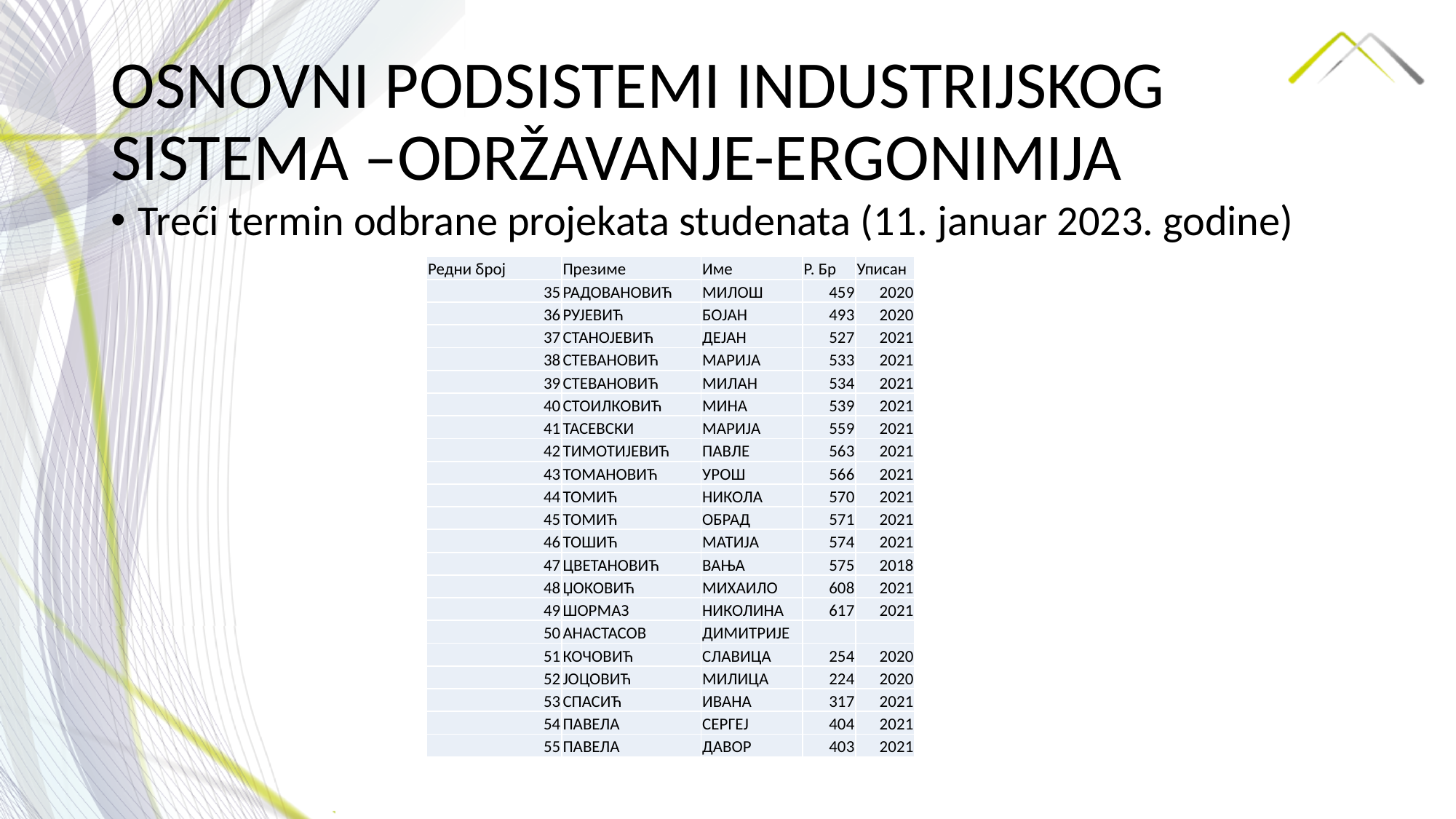

# OSNOVNI PODSISTEMI INDUSTRIJSKOG SISTEMA –ODRŽAVANJE-ERGONIMIJA
Treći termin odbrane projekata studenata (11. januar 2023. godine)
| Редни број | Презиме | Име | Р. Бр | Уписан |
| --- | --- | --- | --- | --- |
| 35 | РАДОВАНОВИЋ | МИЛОШ | 459 | 2020 |
| 36 | РУЈЕВИЋ | БОЈАН | 493 | 2020 |
| 37 | СТАНОЈЕВИЋ | ДЕЈАН | 527 | 2021 |
| 38 | СТЕВАНОВИЋ | МАРИЈА | 533 | 2021 |
| 39 | СТЕВАНОВИЋ | МИЛАН | 534 | 2021 |
| 40 | СТОИЛКОВИЋ | МИНА | 539 | 2021 |
| 41 | ТАСЕВСКИ | МАРИЈА | 559 | 2021 |
| 42 | ТИМОТИЈЕВИЋ | ПАВЛЕ | 563 | 2021 |
| 43 | ТОМАНОВИЋ | УРОШ | 566 | 2021 |
| 44 | ТОМИЋ | НИКОЛА | 570 | 2021 |
| 45 | ТОМИЋ | ОБРАД | 571 | 2021 |
| 46 | ТОШИЋ | МАТИЈА | 574 | 2021 |
| 47 | ЦВЕТАНОВИЋ | ВАЊА | 575 | 2018 |
| 48 | ЏОКОВИЋ | МИХАИЛО | 608 | 2021 |
| 49 | ШОРМАЗ | НИКОЛИНА | 617 | 2021 |
| 50 | АНАСТАСОВ | ДИМИТРИЈЕ |  |  |
| 51 | КОЧОВИЋ | СЛАВИЦА | 254 | 2020 |
| 52 | ЈОЦОВИЋ | МИЛИЦА | 224 | 2020 |
| 53 | СПАСИЋ | ИВАНА | 317 | 2021 |
| 54 | ПАВЕЛА | СЕРГЕЈ | 404 | 2021 |
| 55 | ПАВЕЛА | ДАВОР | 403 | 2021 |